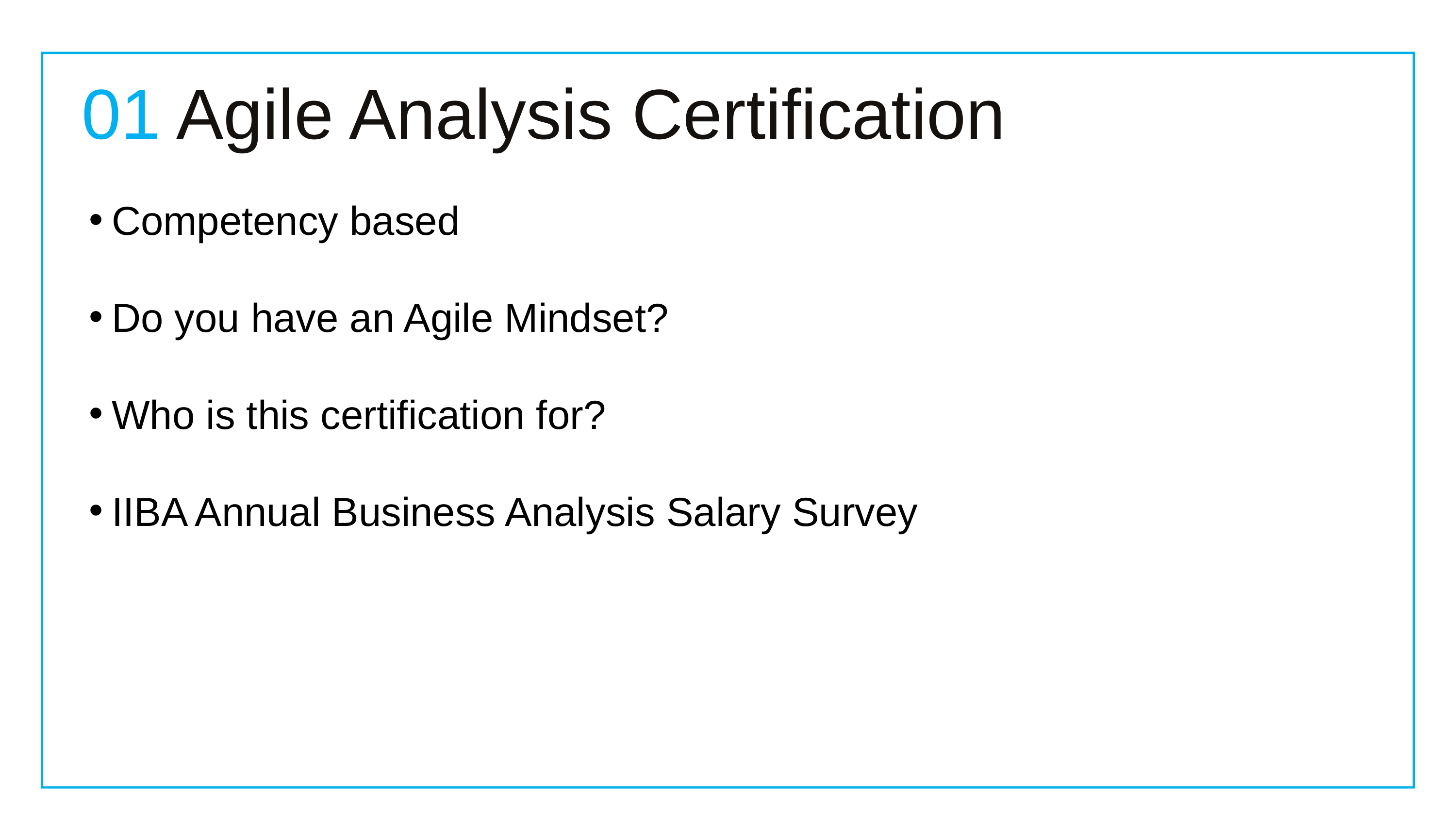

01 Agile Analysis Certification
Competency based

Do you have an Agile Mindset?

Who is this certification for?

IIBA Annual Business Analysis Salary Survey